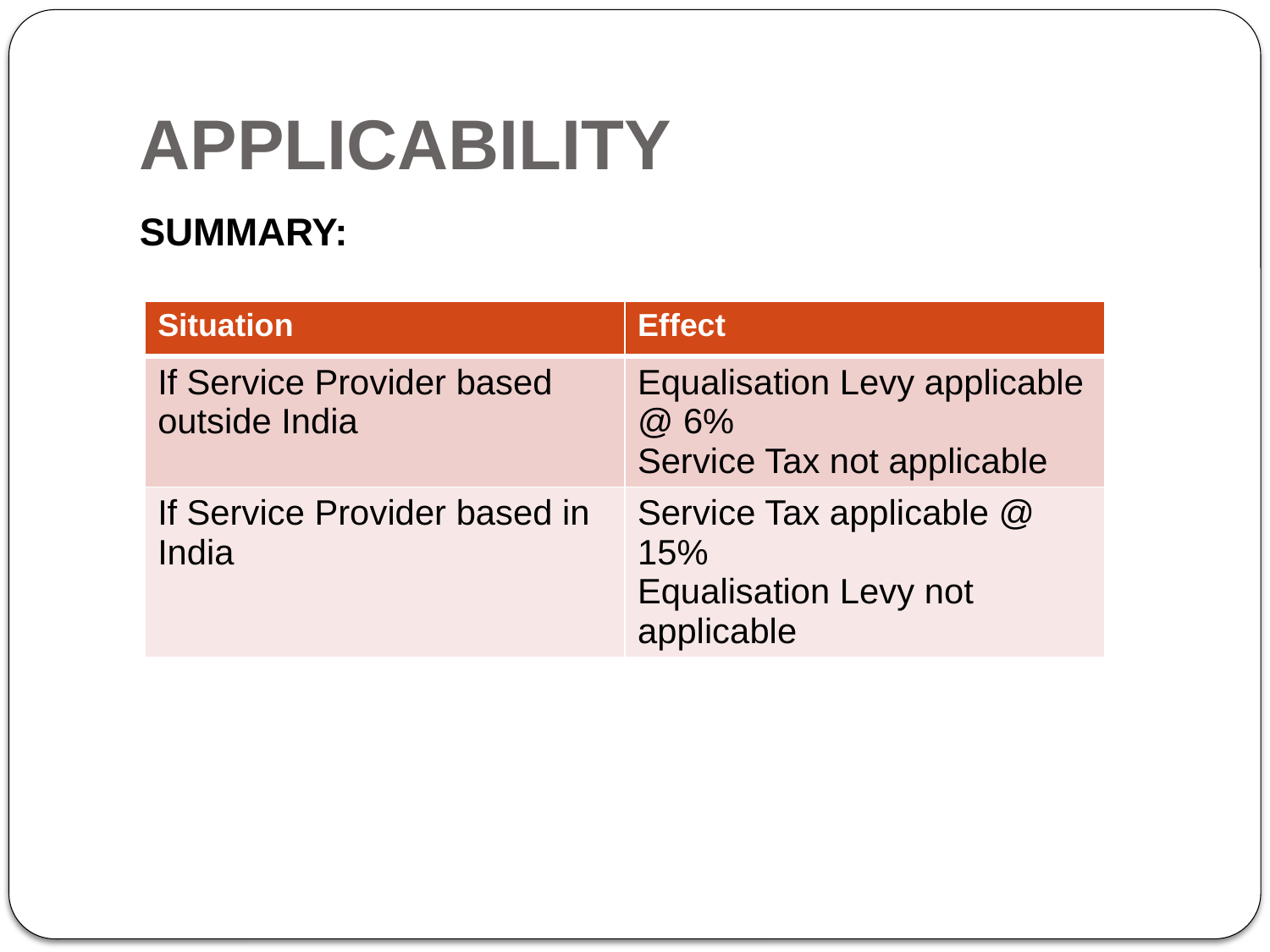

# APPLICABILITY
SUMMARY:

| Situation | Effect |
| --- | --- |
| If Service Provider based outside India | Equalisation Levy applicable @ 6% Service Tax not applicable |
| If Service Provider based in India | Service Tax applicable @ 15% Equalisation Levy not applicable |